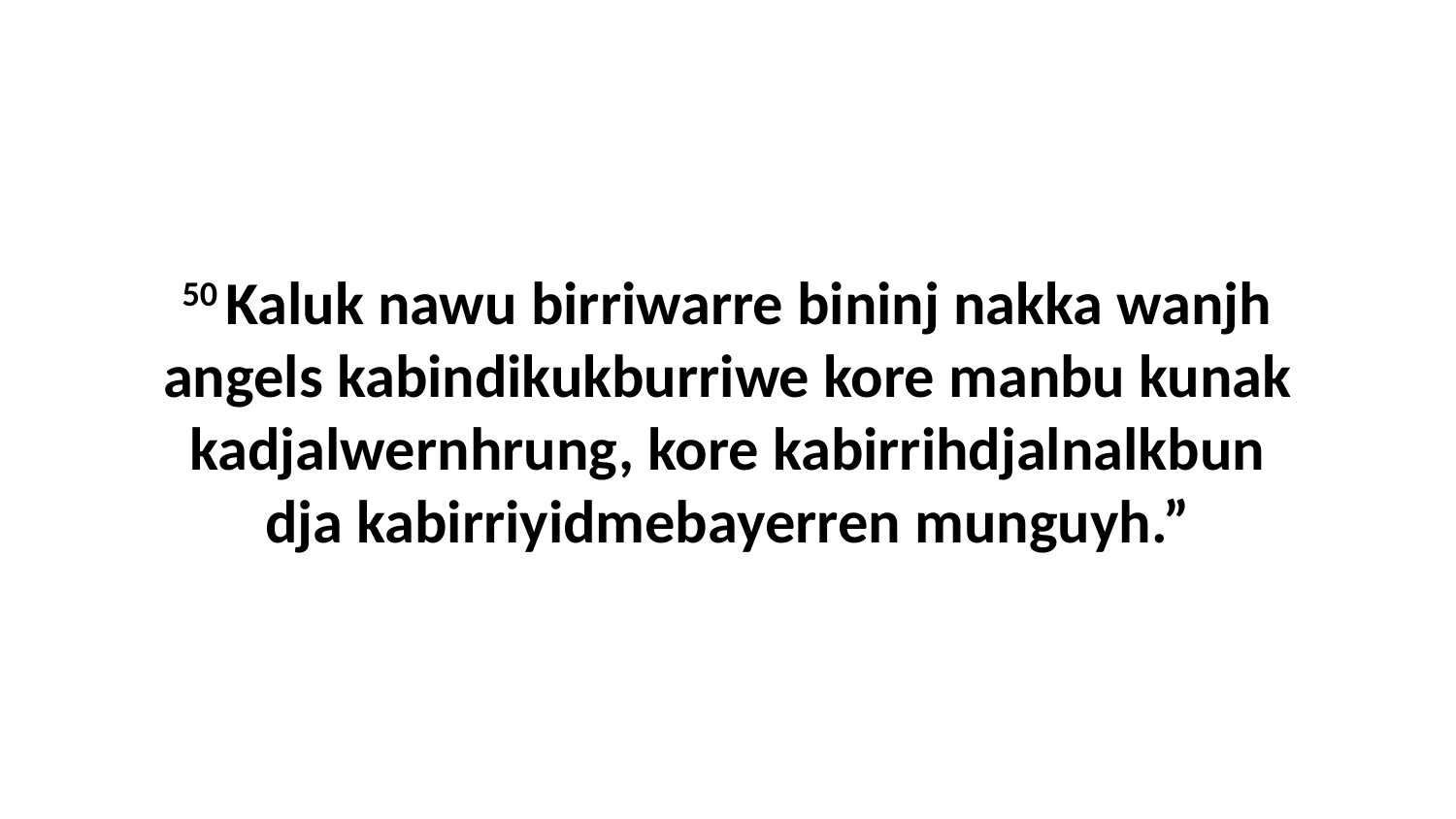

50 Kaluk nawu birriwarre bininj nakka wanjh angels kabindikukburriwe kore manbu kunak kadjalwernhrung, kore kabirrihdjalnalkbun dja kabirriyidmebayerren munguyh.”